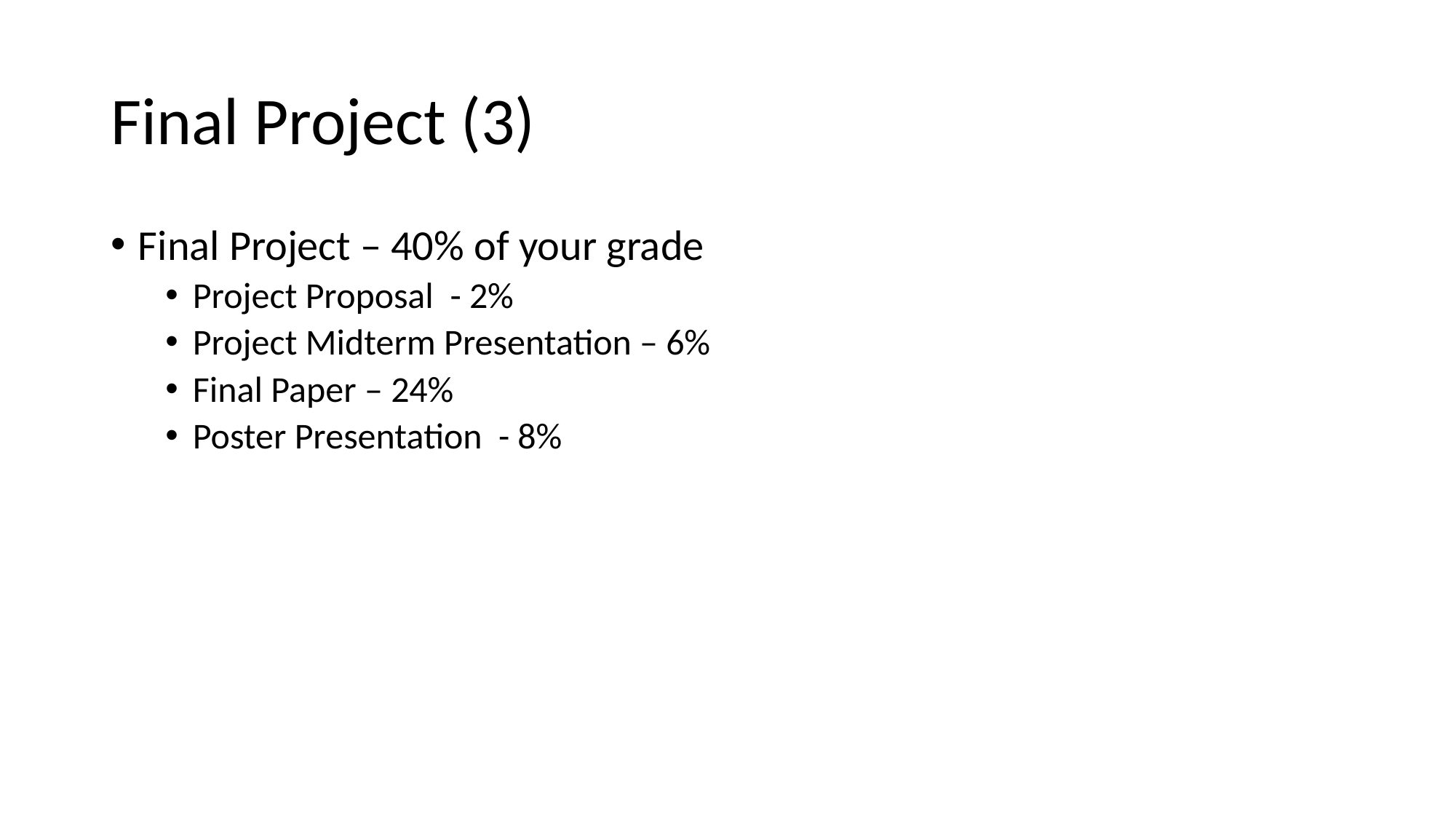

# Final Project (3)
Final Project – 40% of your grade
Project Proposal  - 2%
Project Midterm Presentation – 6%
Final Paper – 24%
Poster Presentation  - 8%